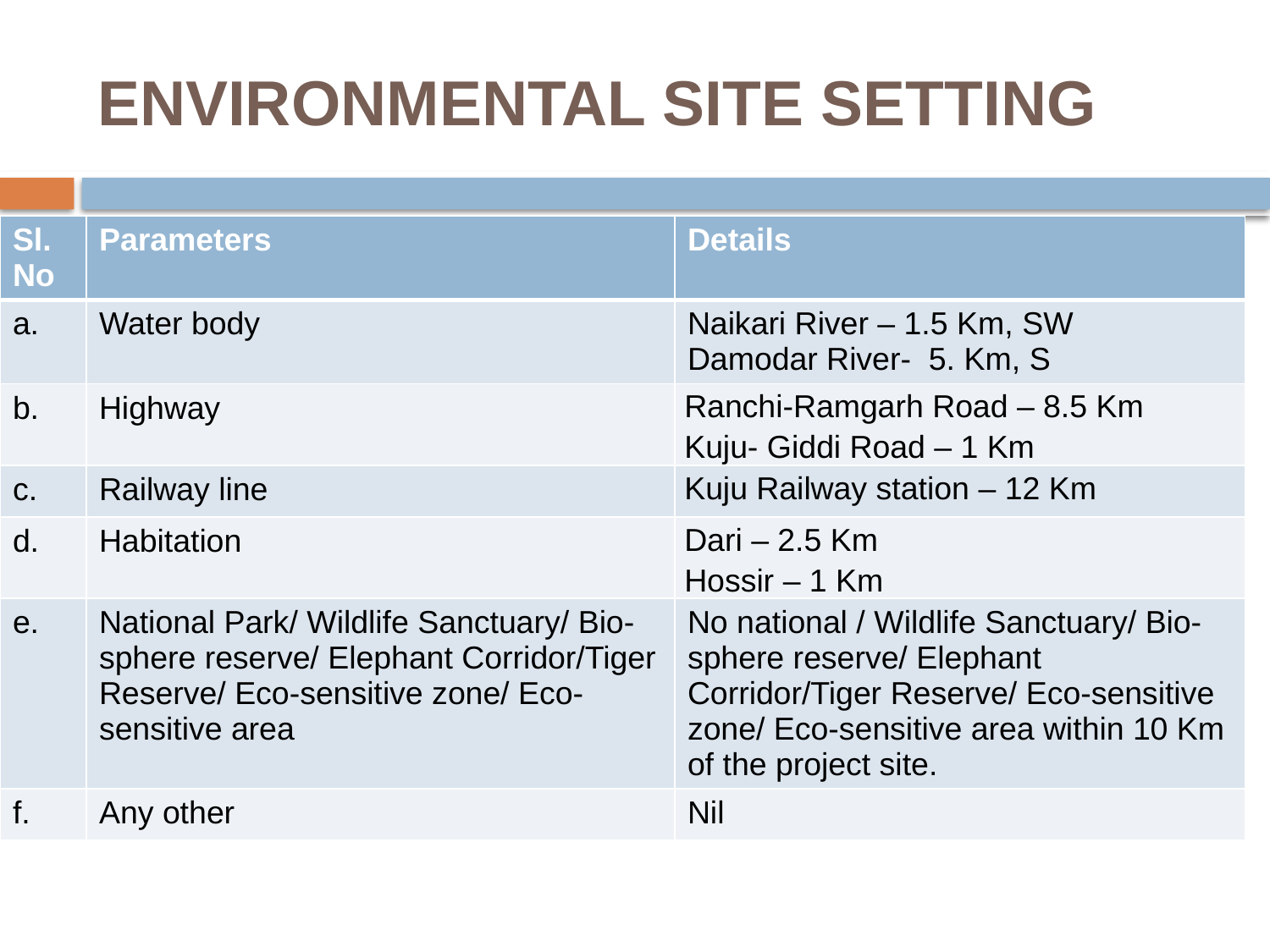

# ENVIRONMENTAL SITE SETTING
| Sl. No | Parameters | Details |
| --- | --- | --- |
| a. | Water body | Naikari River – 1.5 Km, SW Damodar River- 5. Km, S |
| b. | Highway | Ranchi-Ramgarh Road – 8.5 Km Kuju- Giddi Road – 1 Km |
| c. | Railway line | Kuju Railway station – 12 Km |
| d. | Habitation | Dari – 2.5 Km Hossir – 1 Km |
| e. | National Park/ Wildlife Sanctuary/ Bio-sphere reserve/ Elephant Corridor/Tiger Reserve/ Eco-sensitive zone/ Eco-sensitive area | No national / Wildlife Sanctuary/ Bio-sphere reserve/ Elephant Corridor/Tiger Reserve/ Eco-sensitive zone/ Eco-sensitive area within 10 Km of the project site. |
| f. | Any other | Nil |